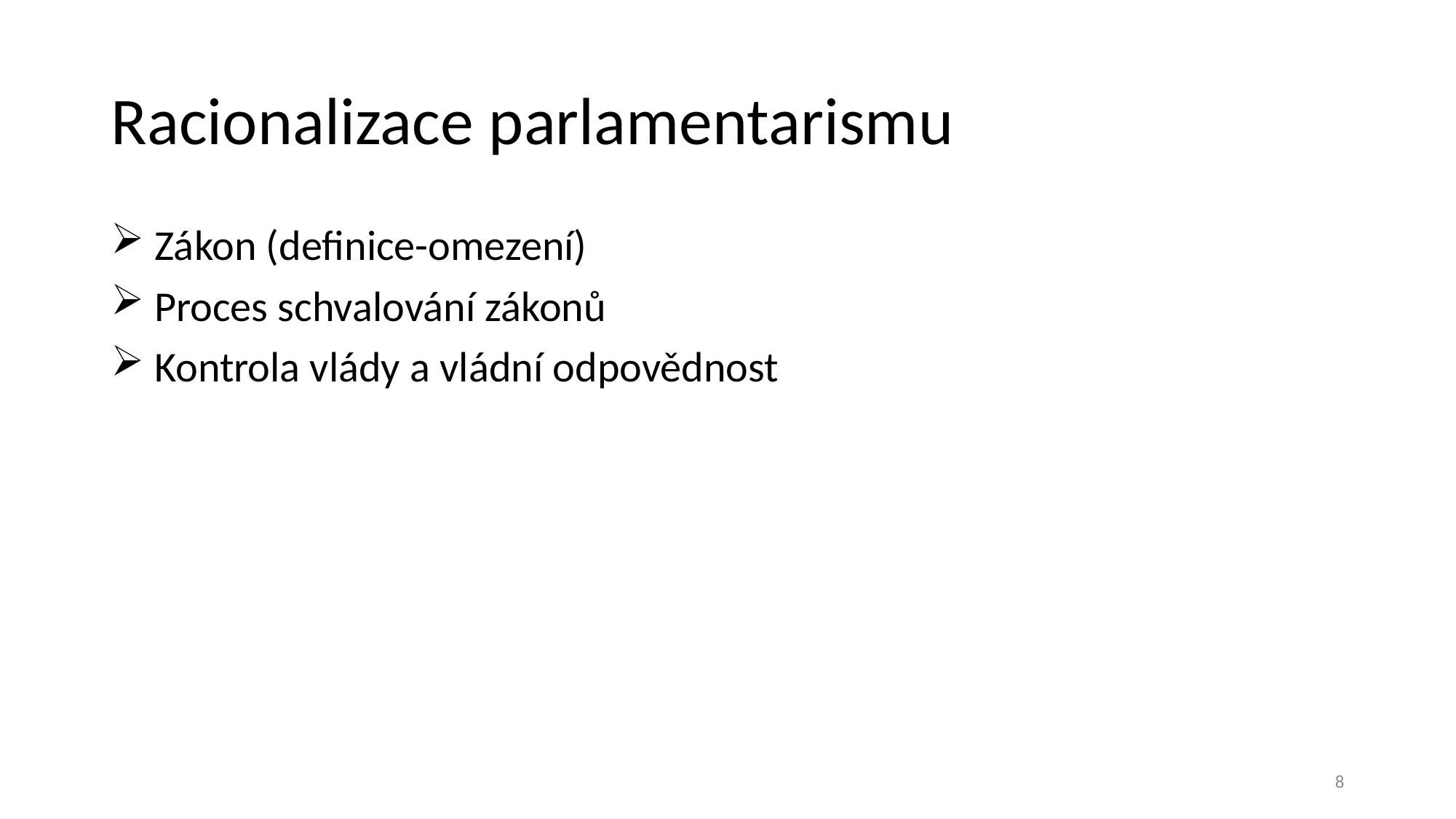

# Racionalizace parlamentarismu
 Zákon (definice-omezení)
 Proces schvalování zákonů
 Kontrola vlády a vládní odpovědnost
8